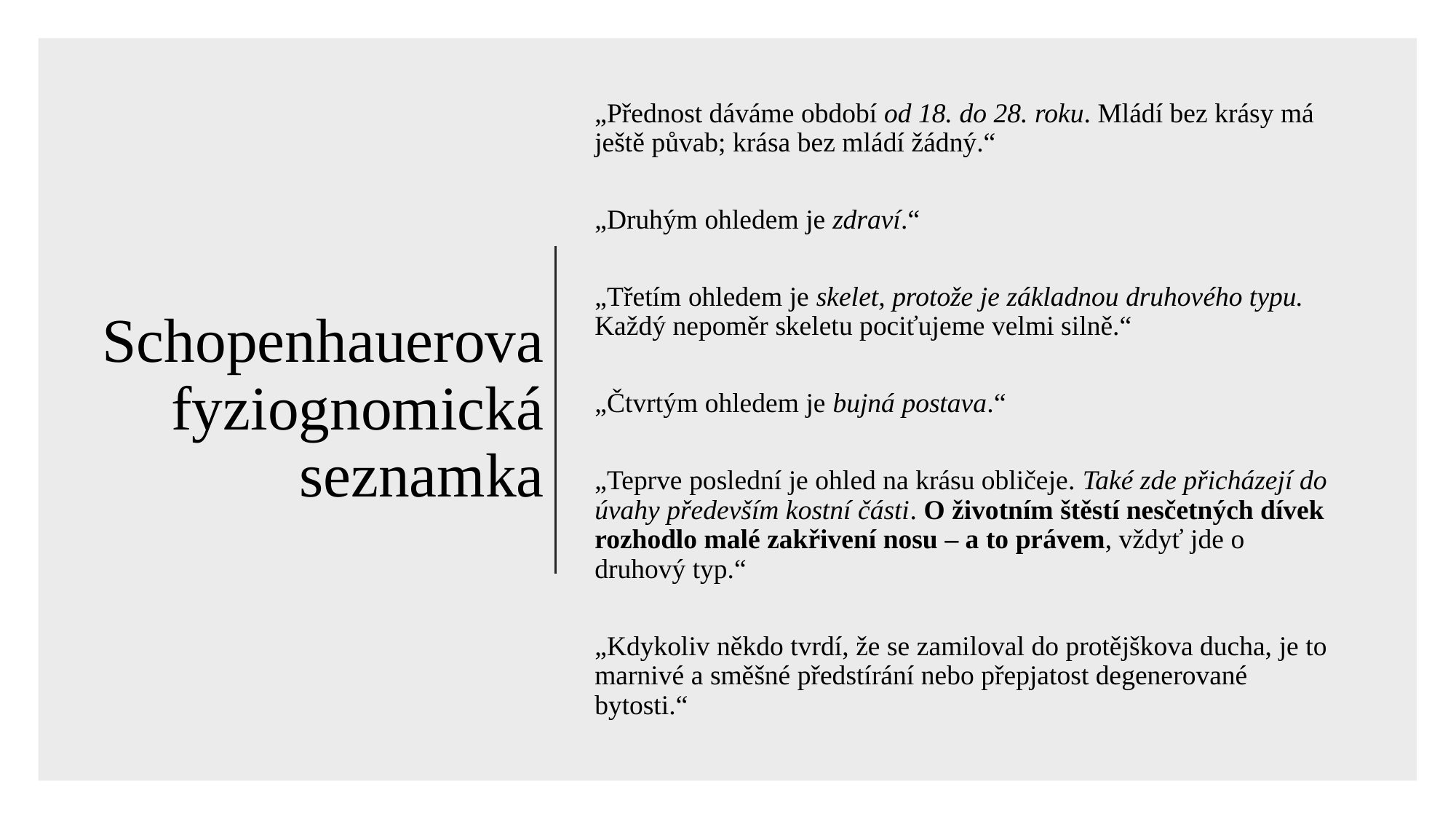

# Schopenhauerova fyziognomická seznamka
„Přednost dáváme období od 18. do 28. roku. Mládí bez krásy má ještě půvab; krása bez mládí žádný.“

„Druhým ohledem je zdraví.“

„Třetím ohledem je skelet, protože je základnou druhového typu. Každý nepoměr skeletu pociťujeme velmi silně.“

„Čtvrtým ohledem je bujná postava.“

„Teprve poslední je ohled na krásu obličeje. Také zde přicházejí do úvahy především kostní části. O životním štěstí nesčetných dívek rozhodlo malé zakřivení nosu – a to právem, vždyť jde o druhový typ.“

„Kdykoliv někdo tvrdí, že se zamiloval do protějškova ducha, je to marnivé a směšné předstírání nebo přepjatost degenerované bytosti.“